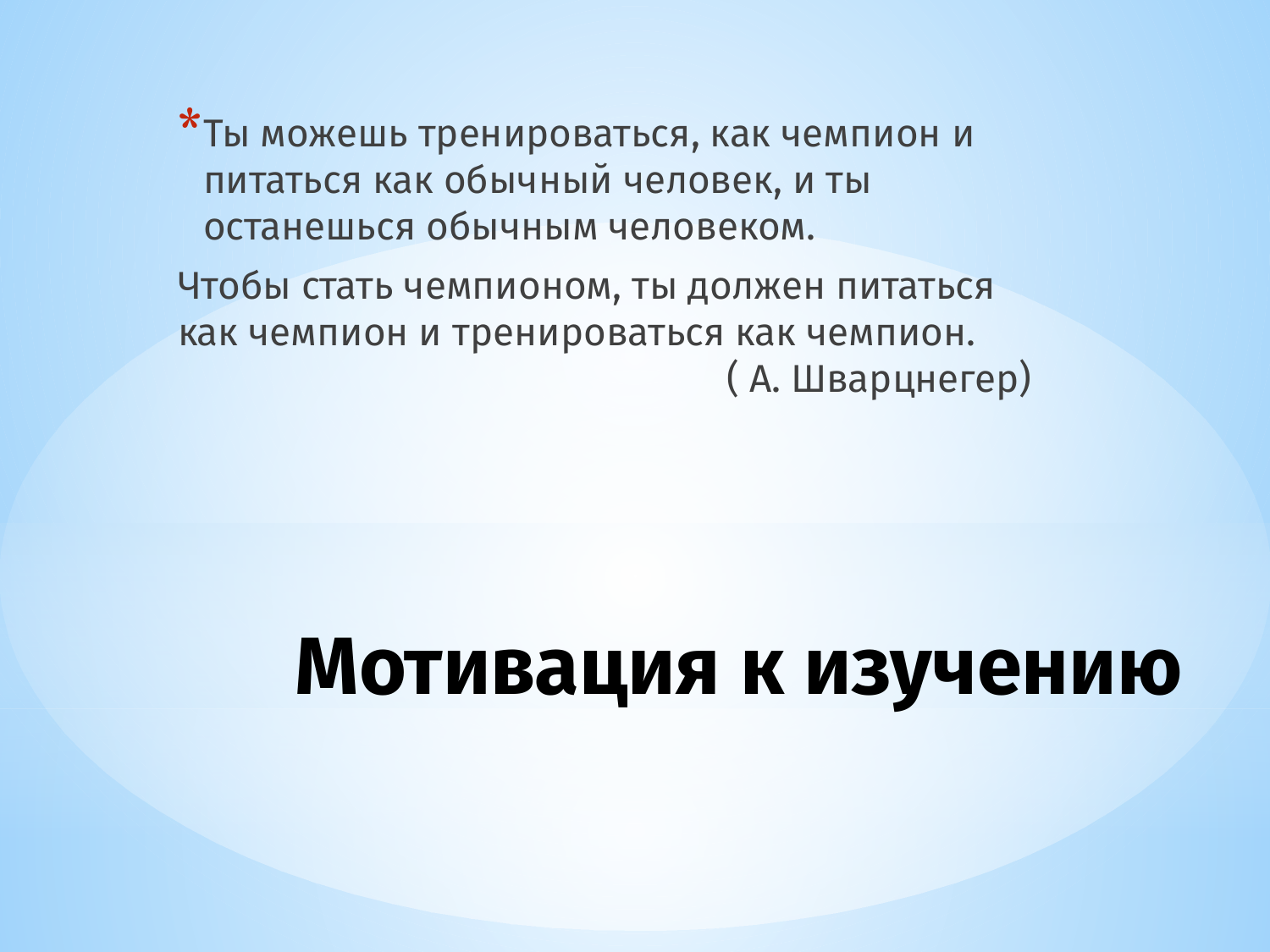

Ты можешь тренироваться, как чемпион и питаться как обычный человек, и ты останешься обычным человеком.
Чтобы стать чемпионом, ты должен питаться как чемпион и тренироваться как чемпион.                                                            ( А. Шварцнегер)

# Мотивация к изучению